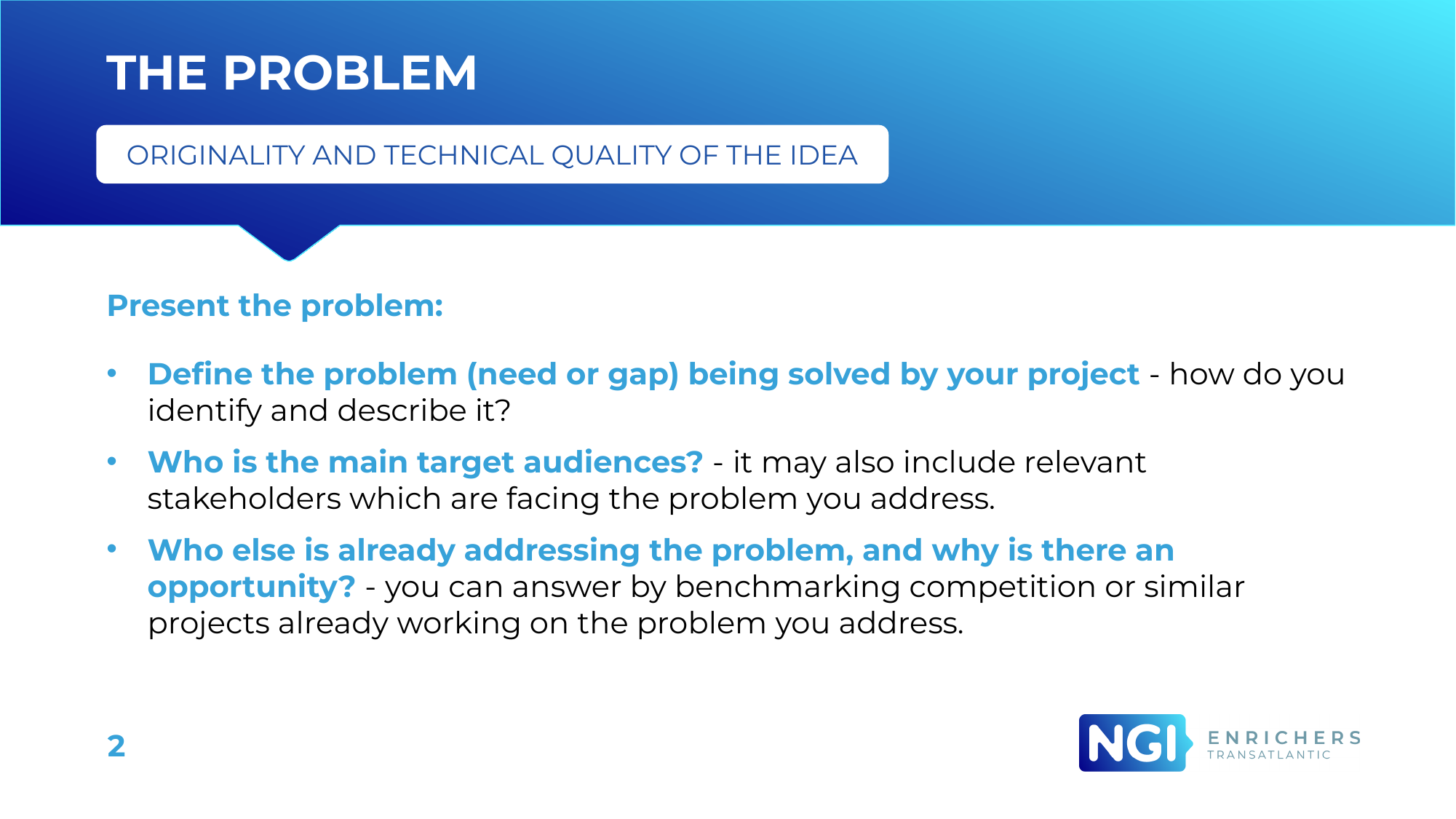

# The Problem
ORIGINALITY AND TECHNICAL QUALITY OF THE IDEA
Present the problem:
Define the problem (need or gap) being solved by your project - how do you identify and describe it?
Who is the main target audiences? - it may also include relevant stakeholders which are facing the problem you address.
Who else is already addressing the problem, and why is there an opportunity? - you can answer by benchmarking competition or similar projects already working on the problem you address.
2